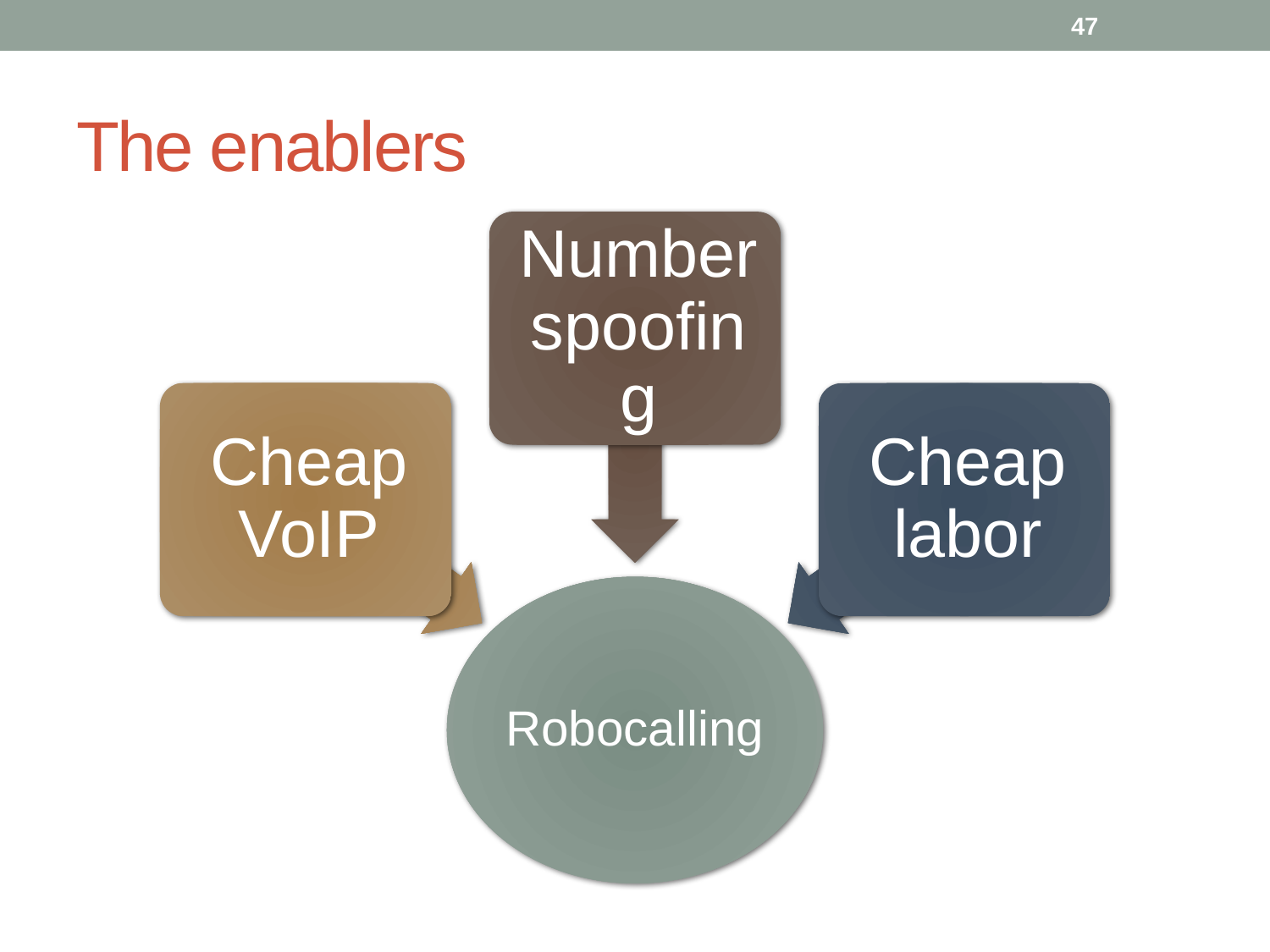

47
# The enablers
Robocalling
Cheap VoIP
Number spoofing
Cheap labor